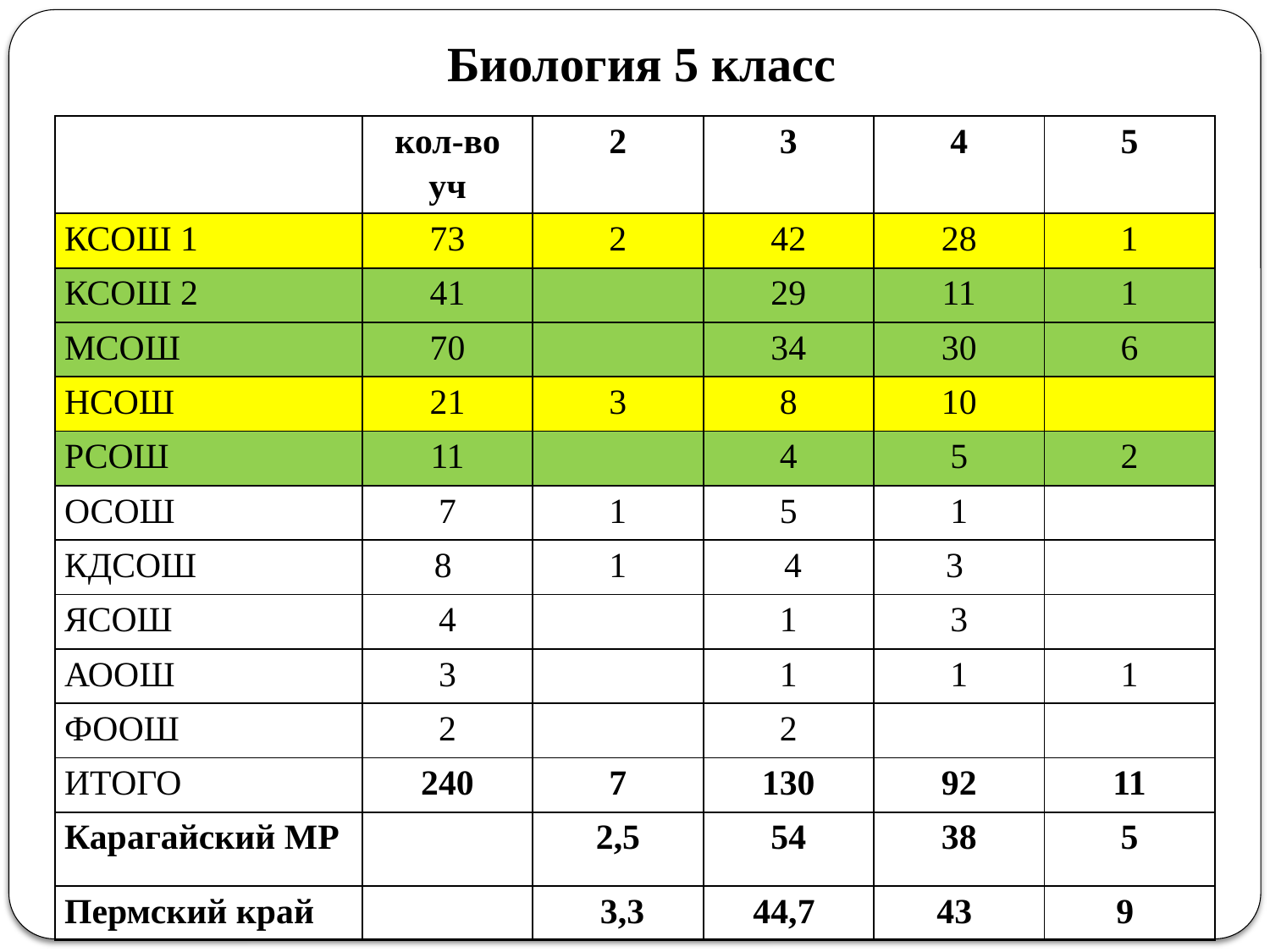

Биология 5 класс
|  | кол-во уч | 2 | 3 | 4 | 5 |
| --- | --- | --- | --- | --- | --- |
| КСОШ 1 | 73 | 2 | 42 | 28 | 1 |
| КСОШ 2 | 41 |  | 29 | 11 | 1 |
| МСОШ | 70 |  | 34 | 30 | 6 |
| НСОШ | 21 | 3 | 8 | 10 |  |
| РСОШ | 11 |  | 4 | 5 | 2 |
| ОСОШ | 7 | 1 | 5 | 1 |  |
| КДСОШ | 8 | 1 | 4 | 3 |  |
| ЯСОШ | 4 |  | 1 | 3 |  |
| АООШ | 3 |  | 1 | 1 | 1 |
| ФООШ | 2 |  | 2 |  |  |
| ИТОГО | 240 | 7 | 130 | 92 | 11 |
| Карагайский МР |  | 2,5 | 54 | 38 | 5 |
| Пермский край |  | 3,3 | 44,7 | 43 | 9 |